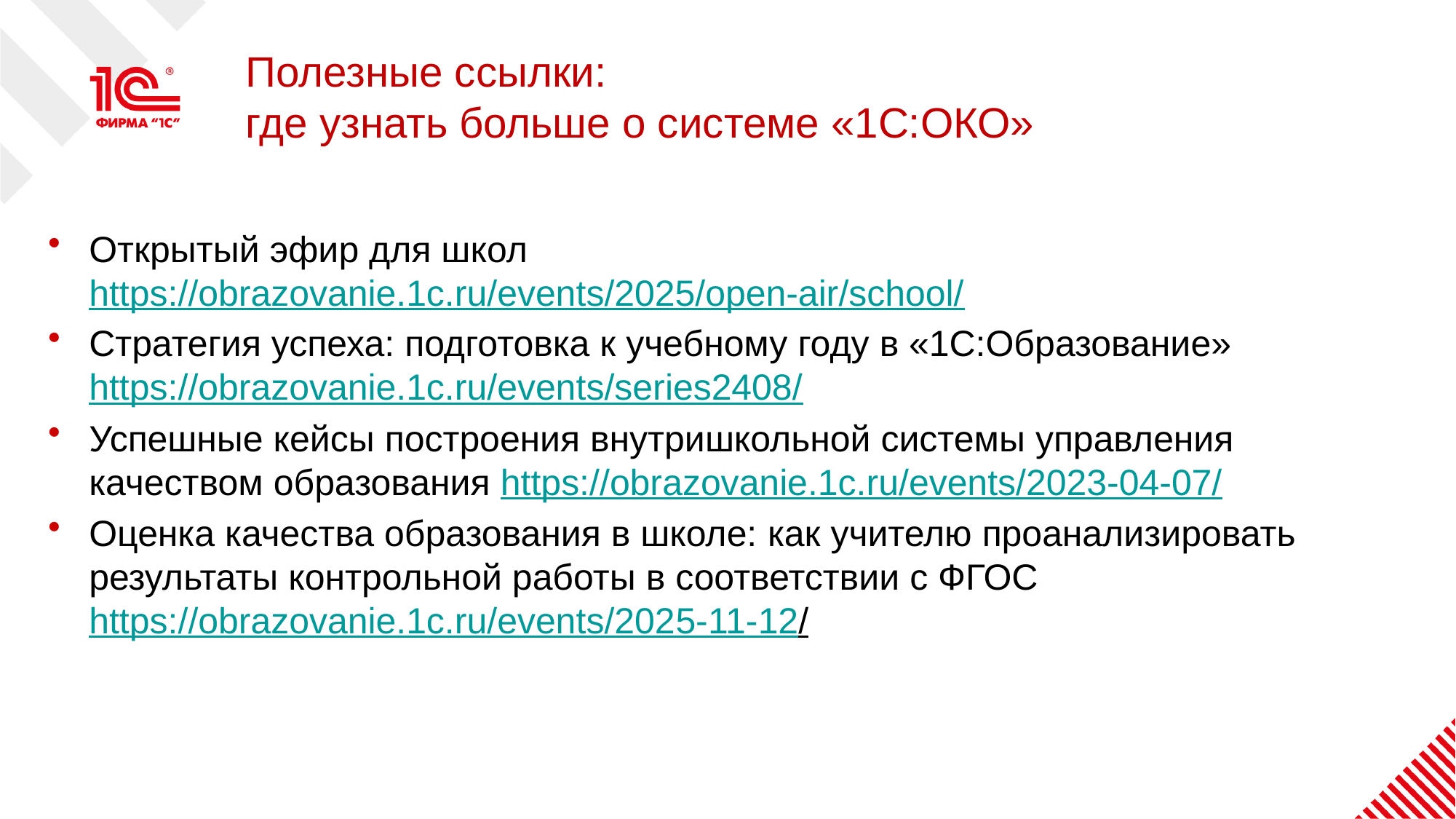

# Полезные ссылки: где узнать больше о системе «1С:ОКО»
Открытый эфир для школ  https://obrazovanie.1c.ru/events/2025/open-air/school/
Стратегия успеха: подготовка к учебному году в «1С:Образование» https://obrazovanie.1c.ru/events/series2408/
Успешные кейсы построения внутришкольной системы управления качеством образования https://obrazovanie.1c.ru/events/2023-04-07/
Оценка качества образования в школе: как учителю проанализировать результаты контрольной работы в соответствии с ФГОС https://obrazovanie.1c.ru/events/2025-11-12/